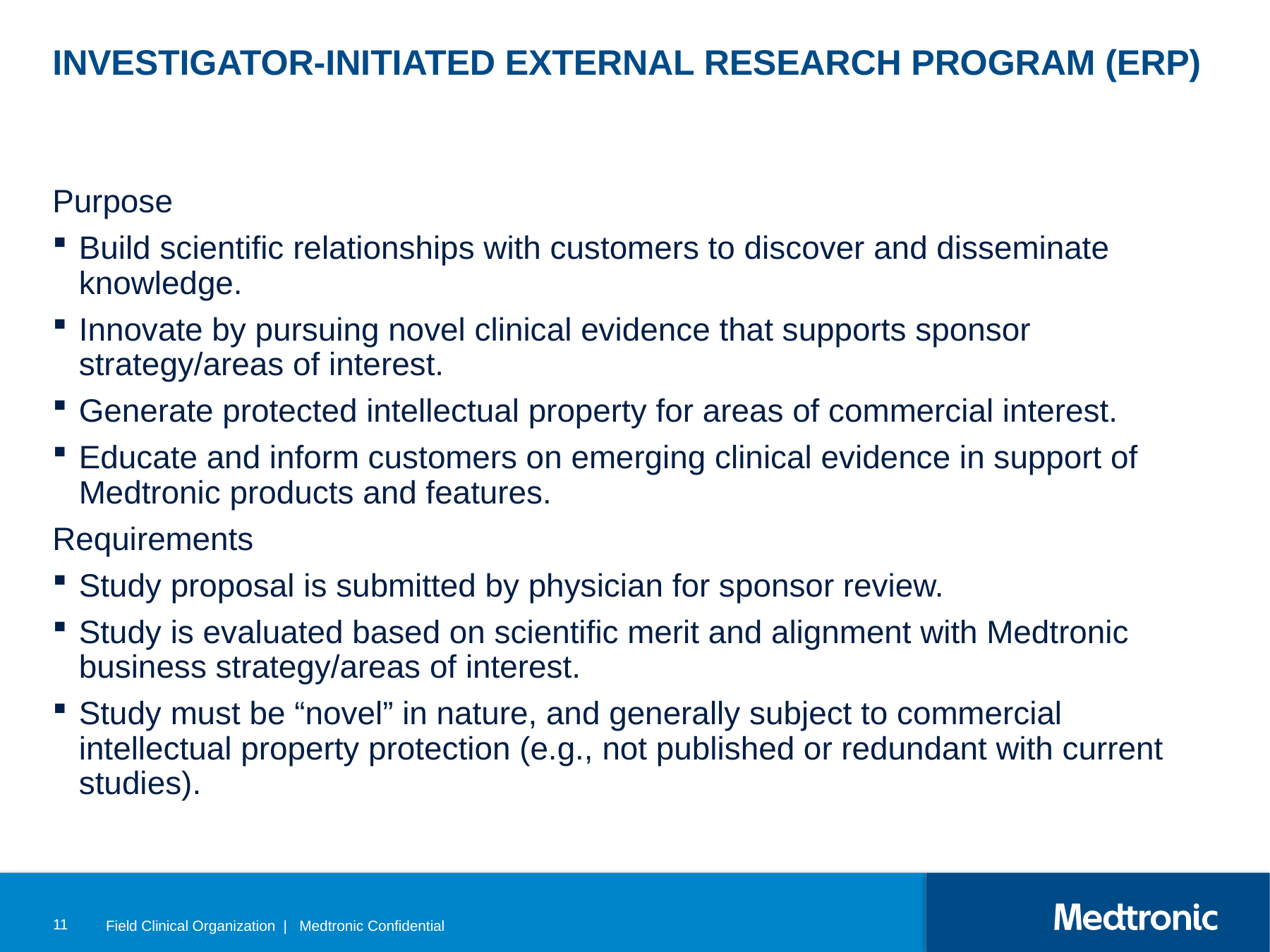

# Investigator-Initiated External Research Program (ERP)

Purpose
Build scientific relationships with customers to discover and disseminate knowledge.
Innovate by pursuing novel clinical evidence that supports sponsor strategy/areas of interest.
Generate protected intellectual property for areas of commercial interest.
Educate and inform customers on emerging clinical evidence in support of Medtronic products and features.
Requirements
Study proposal is submitted by physician for sponsor review.
Study is evaluated based on scientific merit and alignment with Medtronic business strategy/areas of interest.
Study must be “novel” in nature, and generally subject to commercial intellectual property protection (e.g., not published or redundant with current studies).

11
Field Clinical Organization  |   Medtronic Confidential